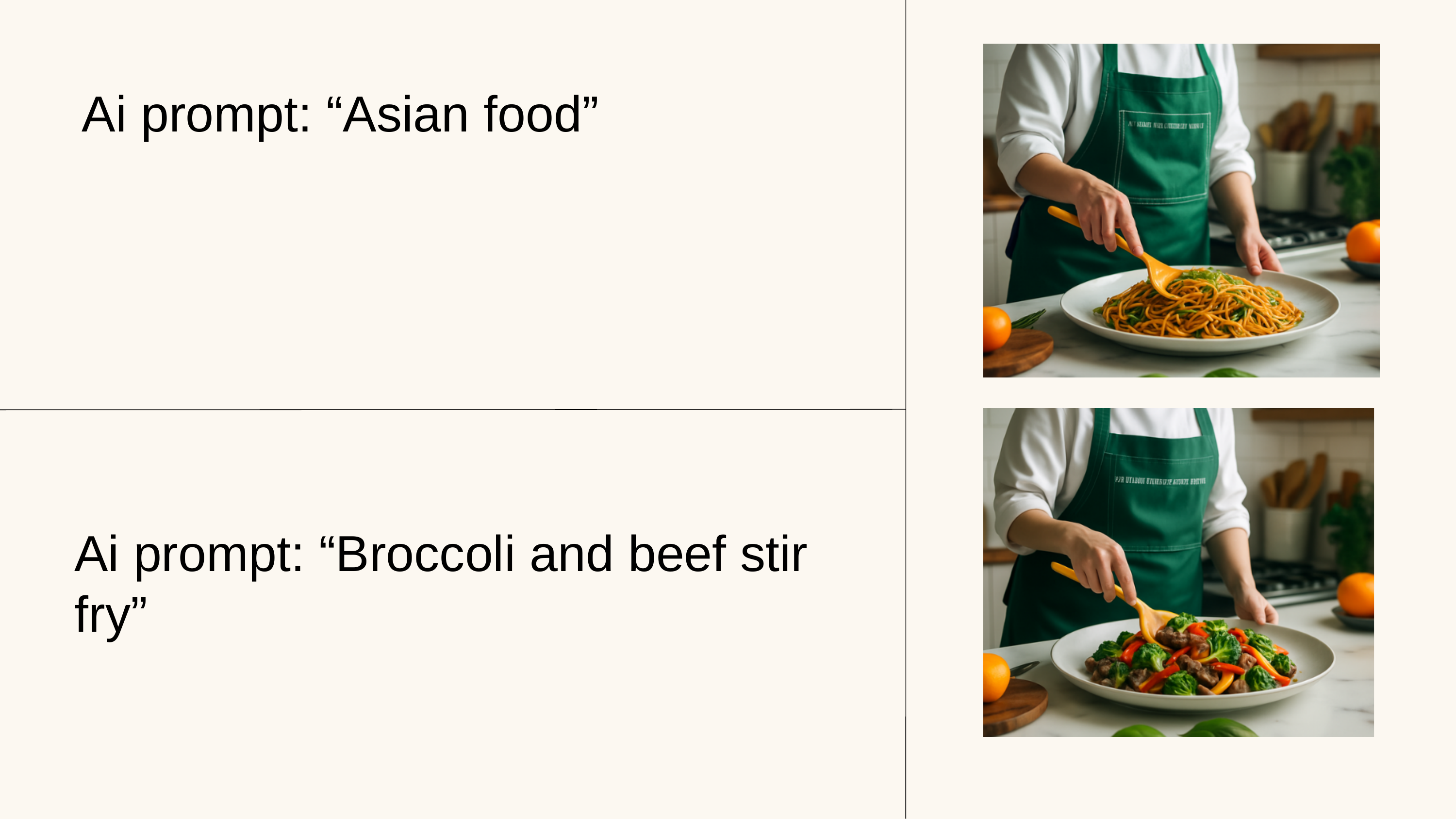

Ai prompt: “Asian food”

Ai prompt: “Broccoli and beef stir fry”